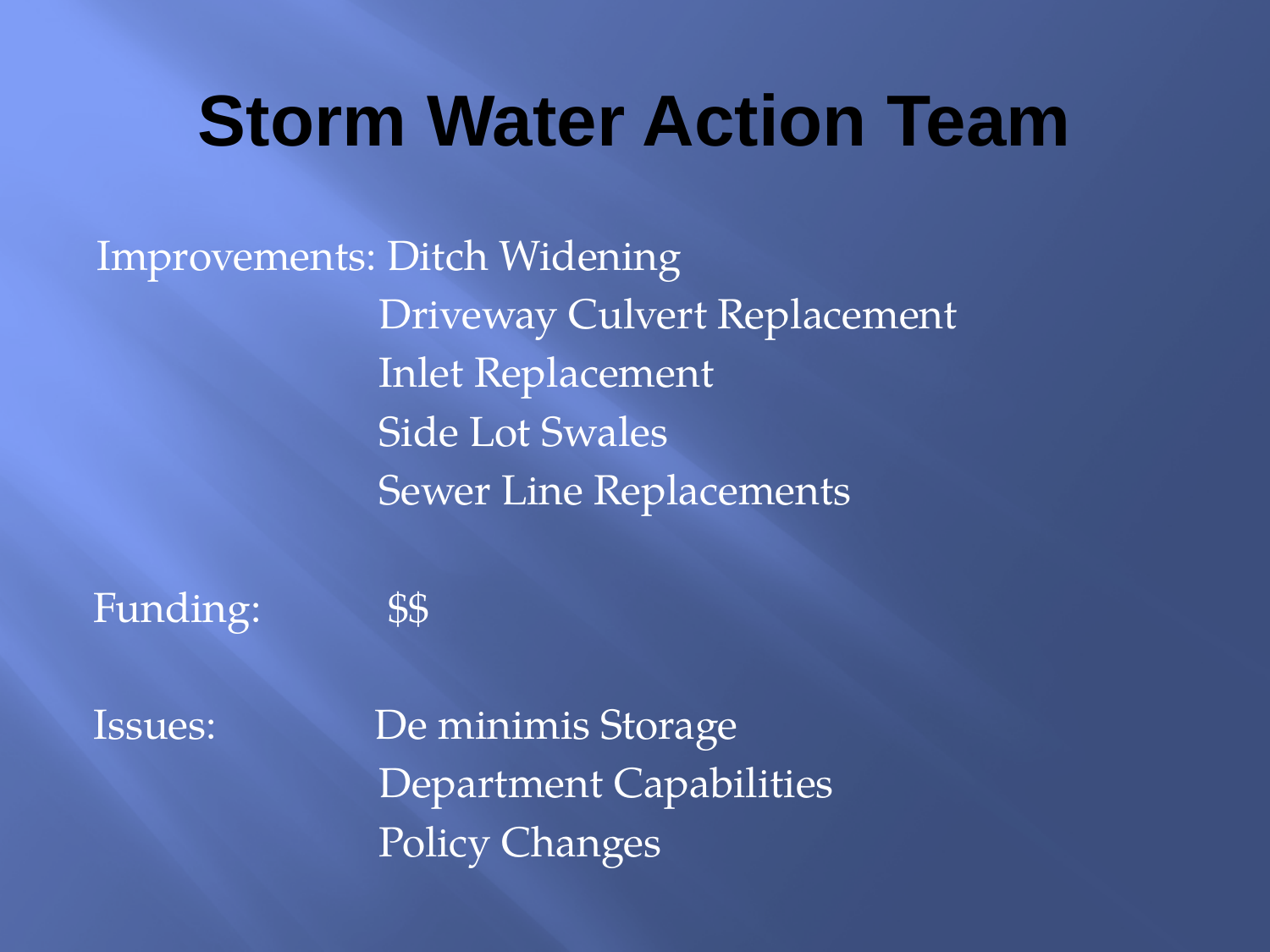

# Storm Water Action Team
  Improvements: Ditch Widening
                           Driveway Culvert Replacement
                           Inlet Replacement
                           Side Lot Swales
                           Sewer Line Replacements

Funding:            $$

Issues:               De minimis Storage
                           Department Capabilities
                           Policy Changes